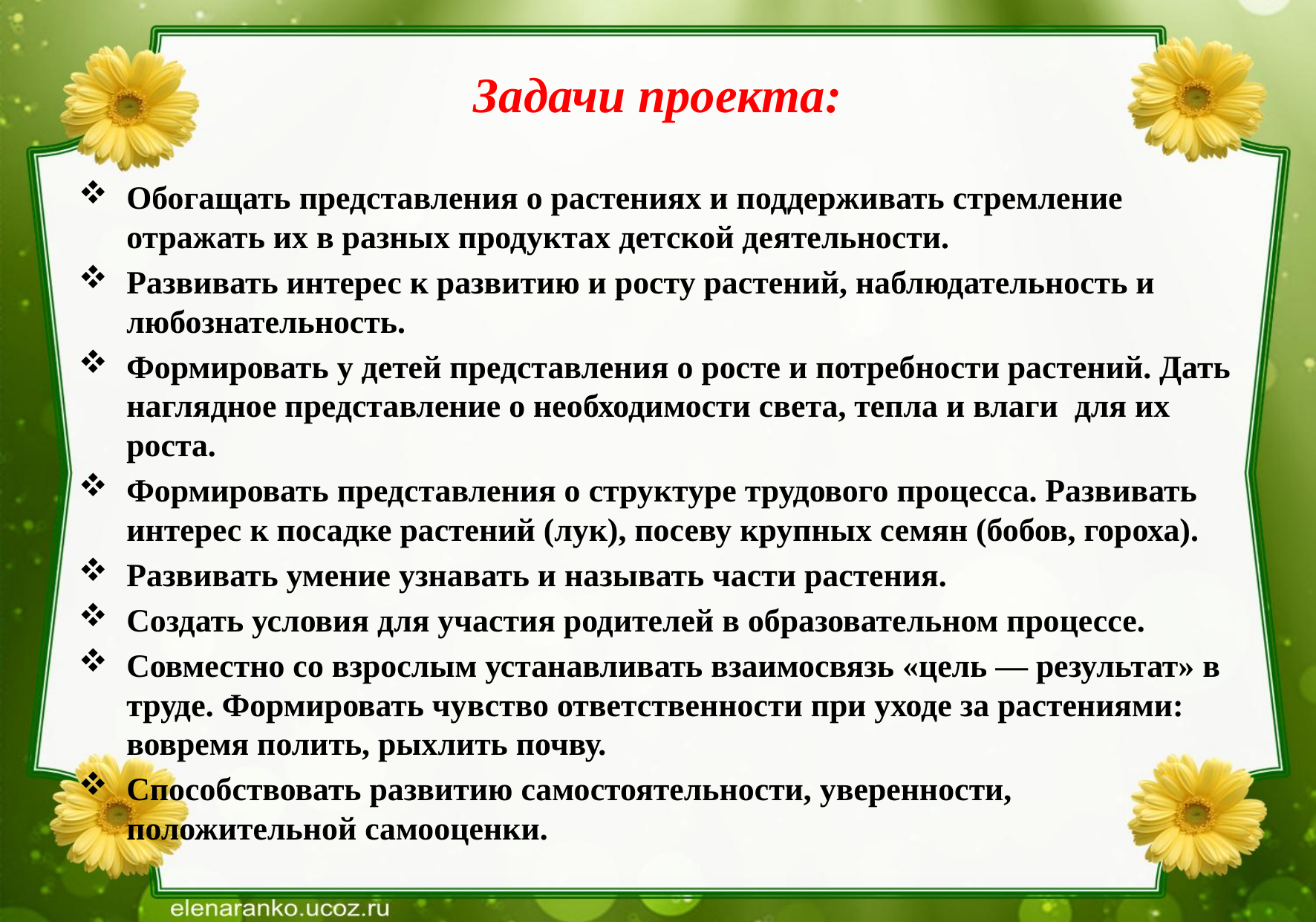

# Задачи проекта:
Обогащать представления о растениях и поддерживать стремление отражать их в разных продуктах детской деятельности.
Развивать интерес к развитию и росту растений, наблюдательность и любознательность.
Формировать у детей представления о росте и потребности растений. Дать наглядное представление о необходимости света, тепла и влаги  для их роста.
Формировать представления о структуре трудового процесса. Развивать интерес к посадке растений (лук), посеву крупных семян (бобов, гороха).
Развивать умение узнавать и называть части растения.
Создать условия для участия родителей в образовательном процессе.
Совместно со взрослым устанавливать взаимосвязь «цель — результат» в труде. Формировать чувство ответственности при уходе за растениями: вовремя полить, рыхлить почву.
Способствовать развитию самостоятельности, уверенности, положительной самооценки.